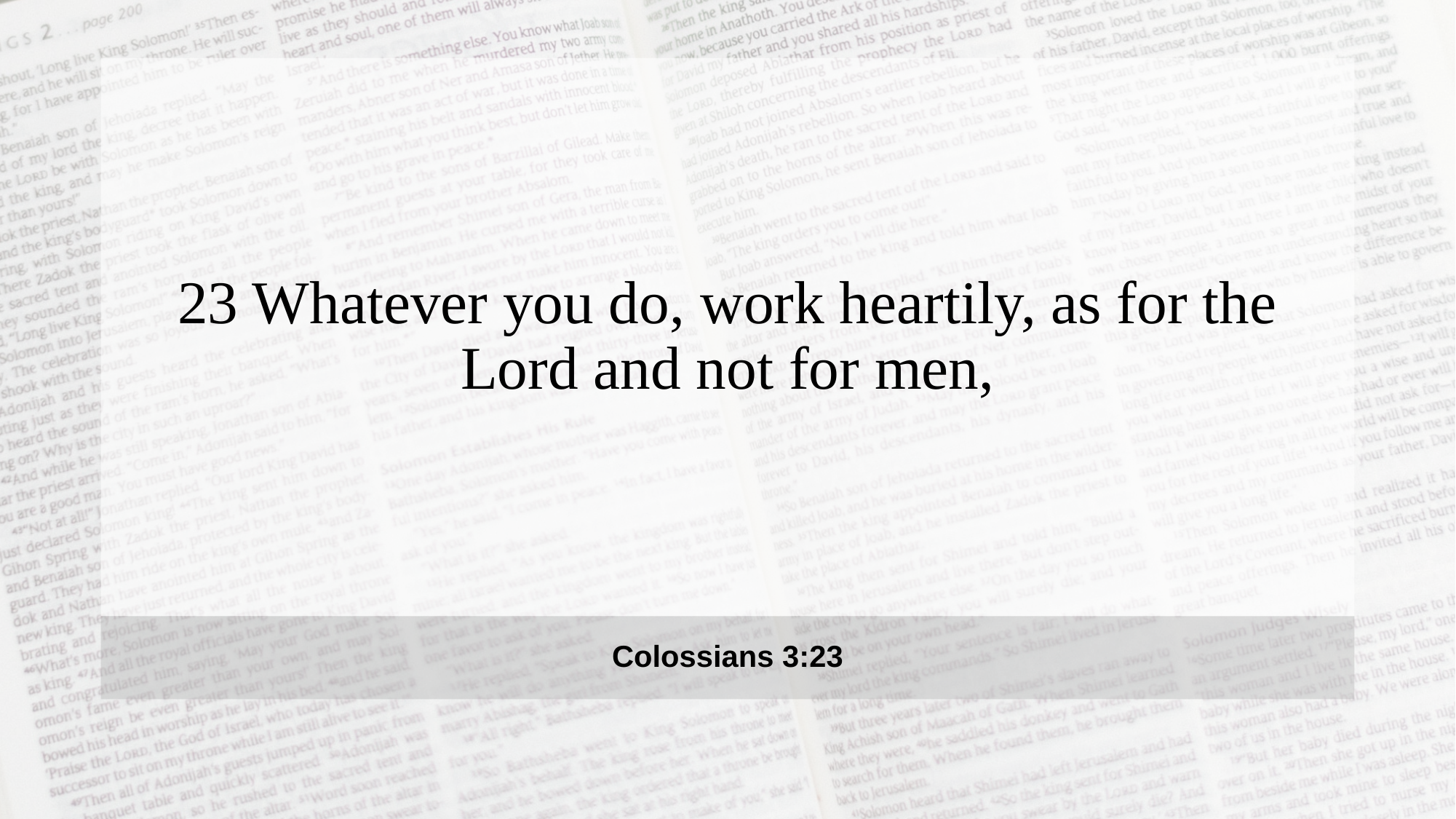

23 Whatever you do, work heartily, as for the Lord and not for men,
Colossians 3:23